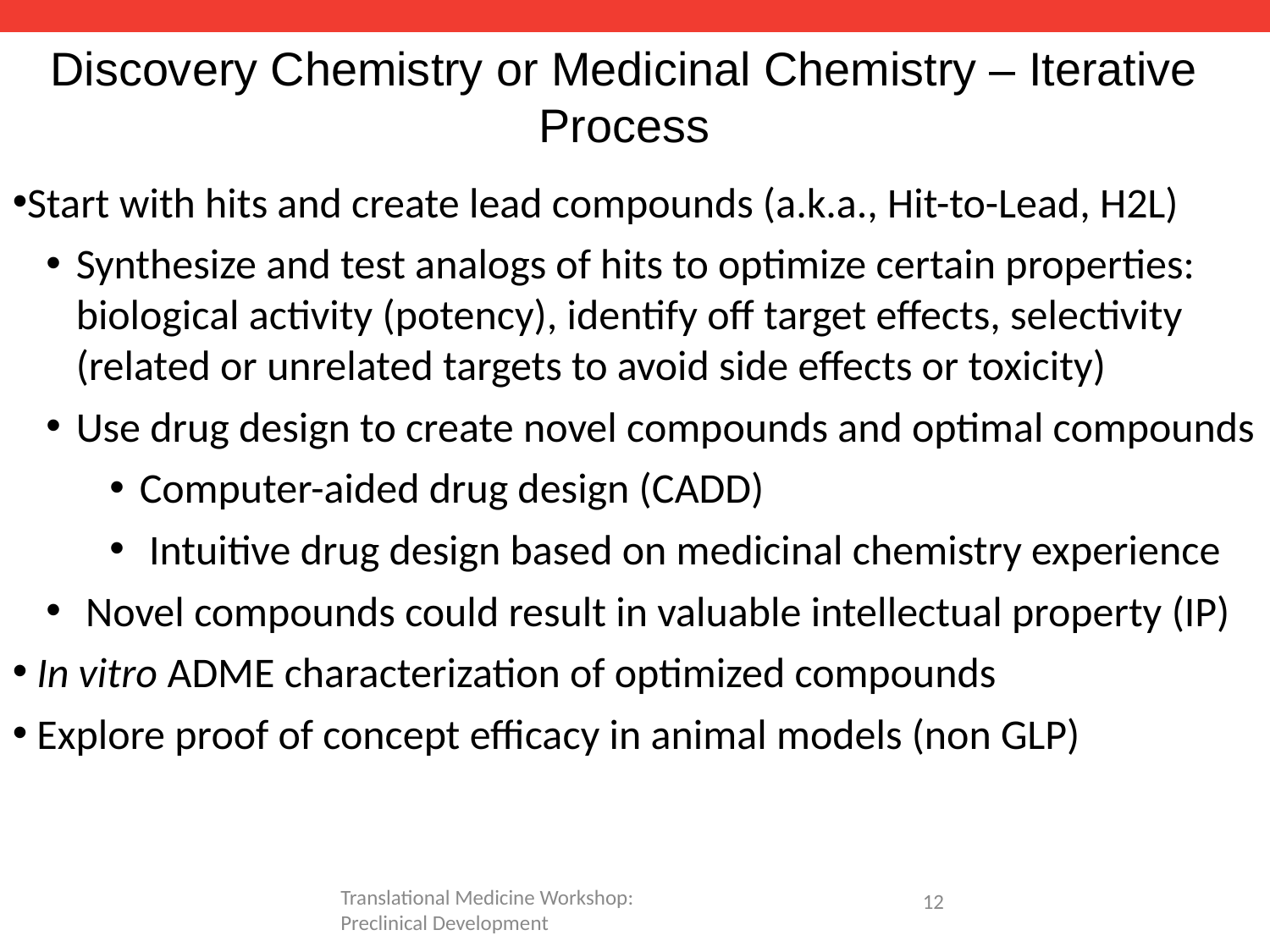

Discovery Chemistry or Medicinal Chemistry – Iterative Process
Start with hits and create lead compounds (a.k.a., Hit-to-Lead, H2L)
Synthesize and test analogs of hits to optimize certain properties: biological activity (potency), identify off target effects, selectivity (related or unrelated targets to avoid side effects or toxicity)
Use drug design to create novel compounds and optimal compounds
Computer-aided drug design (CADD)
 Intuitive drug design based on medicinal chemistry experience
 Novel compounds could result in valuable intellectual property (IP)
 In vitro ADME characterization of optimized compounds
 Explore proof of concept efficacy in animal models (non GLP)
Translational Medicine Workshop: Preclinical Development
12